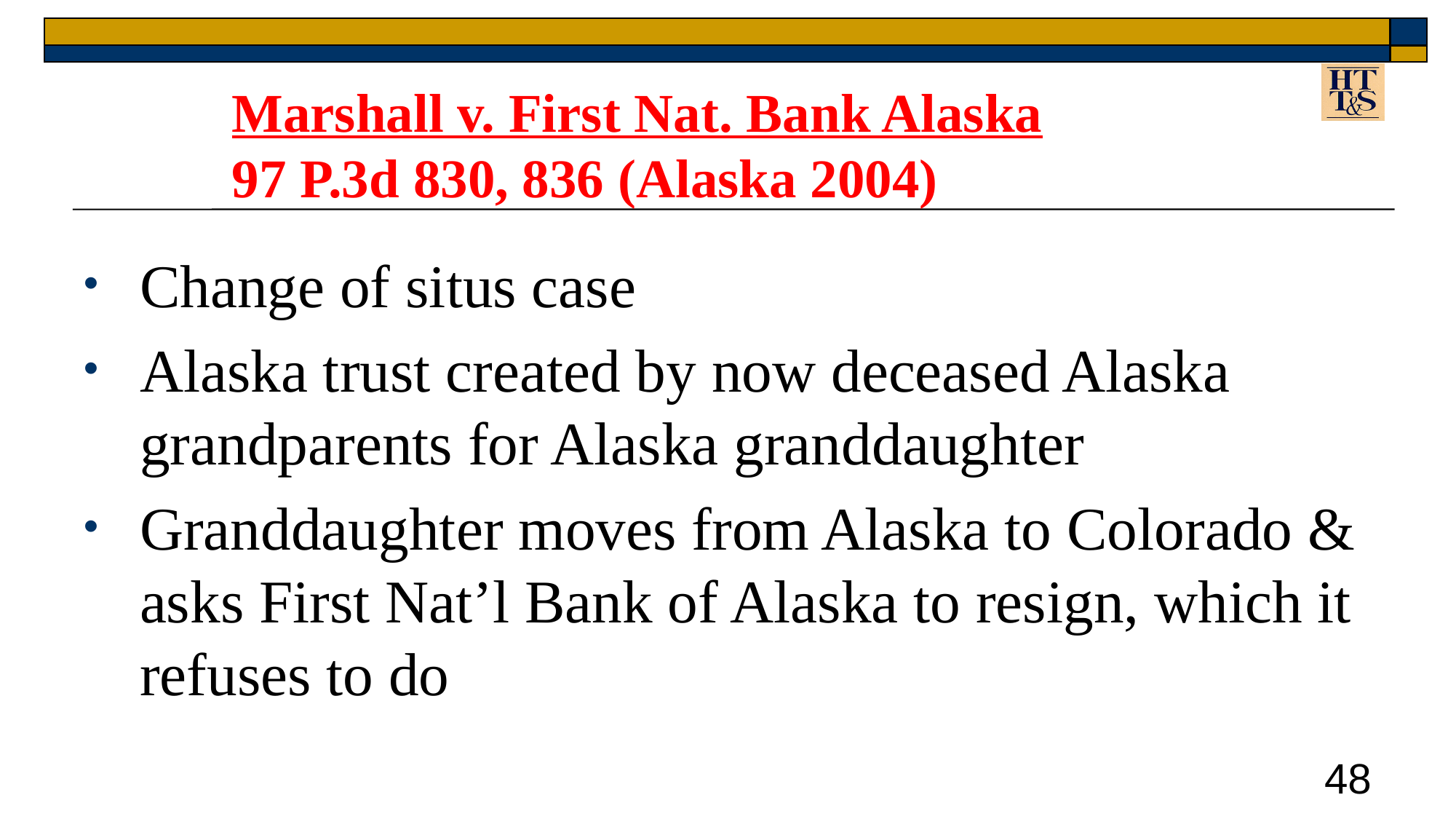

# Marshall v. First Nat. Bank Alaska 97 P.3d 830, 836 (Alaska 2004)
Change of situs case
Alaska trust created by now deceased Alaska grandparents for Alaska granddaughter
Granddaughter moves from Alaska to Colorado & asks First Nat’l Bank of Alaska to resign, which it refuses to do
48